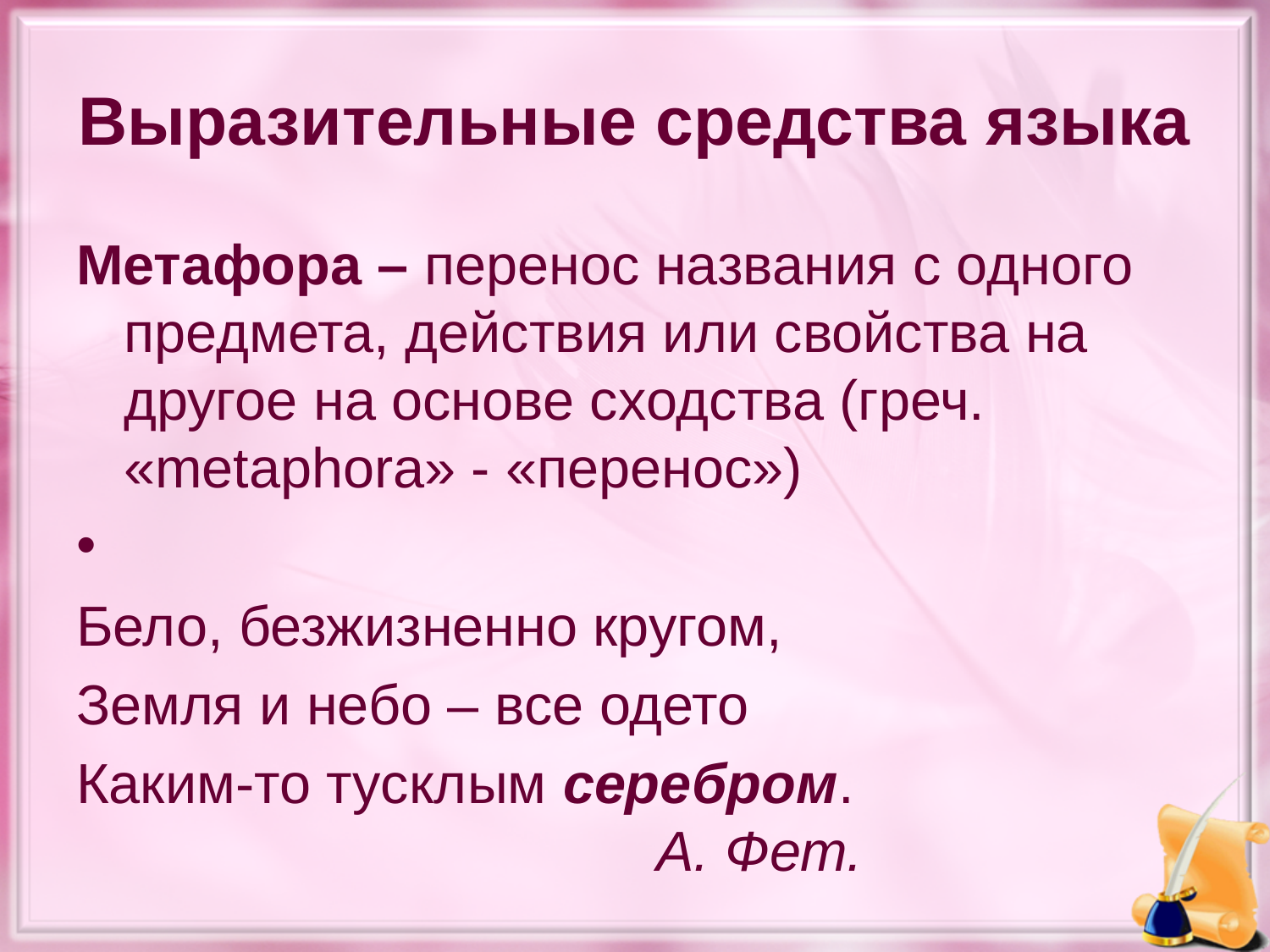

# Выразительные средства языка
Метафора – перенос названия с одного предмета, действия или свойства на другое на основе сходства (греч. «metaphora» - «перенос»)

Бело, безжизненно кругом,
Земля и небо – все одето
Каким-то тусклым серебром.
                                  А. Фет.